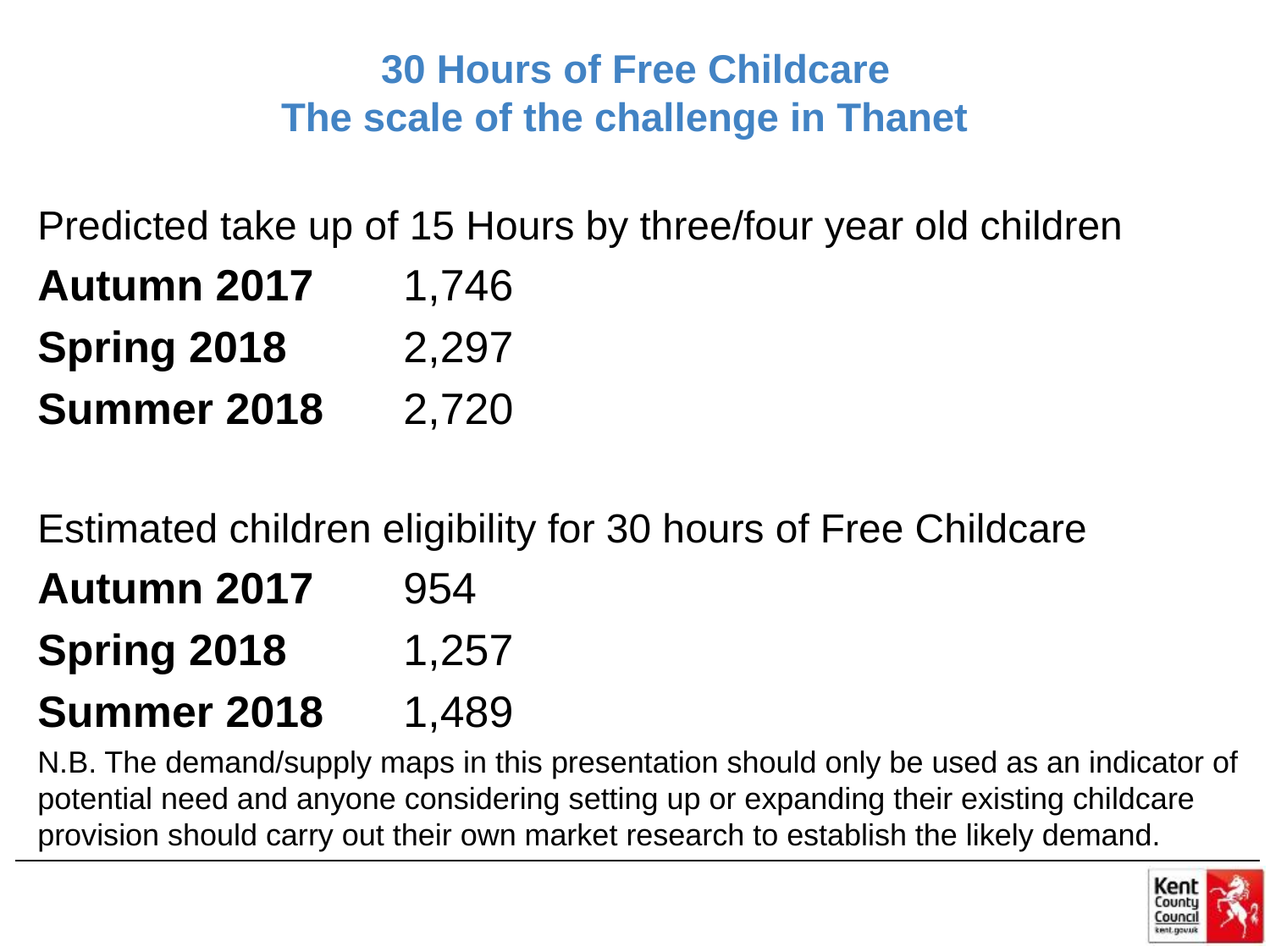

# 30 Hours of Free Childcare The scale of the challenge in Thanet

Predicted take up of 15 Hours by three/four year old children
Autumn 2017 	1,746
Spring 2018 		2,297
Summer 2018 	2,720

Estimated children eligibility for 30 hours of Free Childcare
Autumn 2017 	954
Spring 2018  	1,257
Summer 2018 	1,489
N.B. The demand/supply maps in this presentation should only be used as an indicator of potential need and anyone considering setting up or expanding their existing childcare provision should carry out their own market research to establish the likely demand.